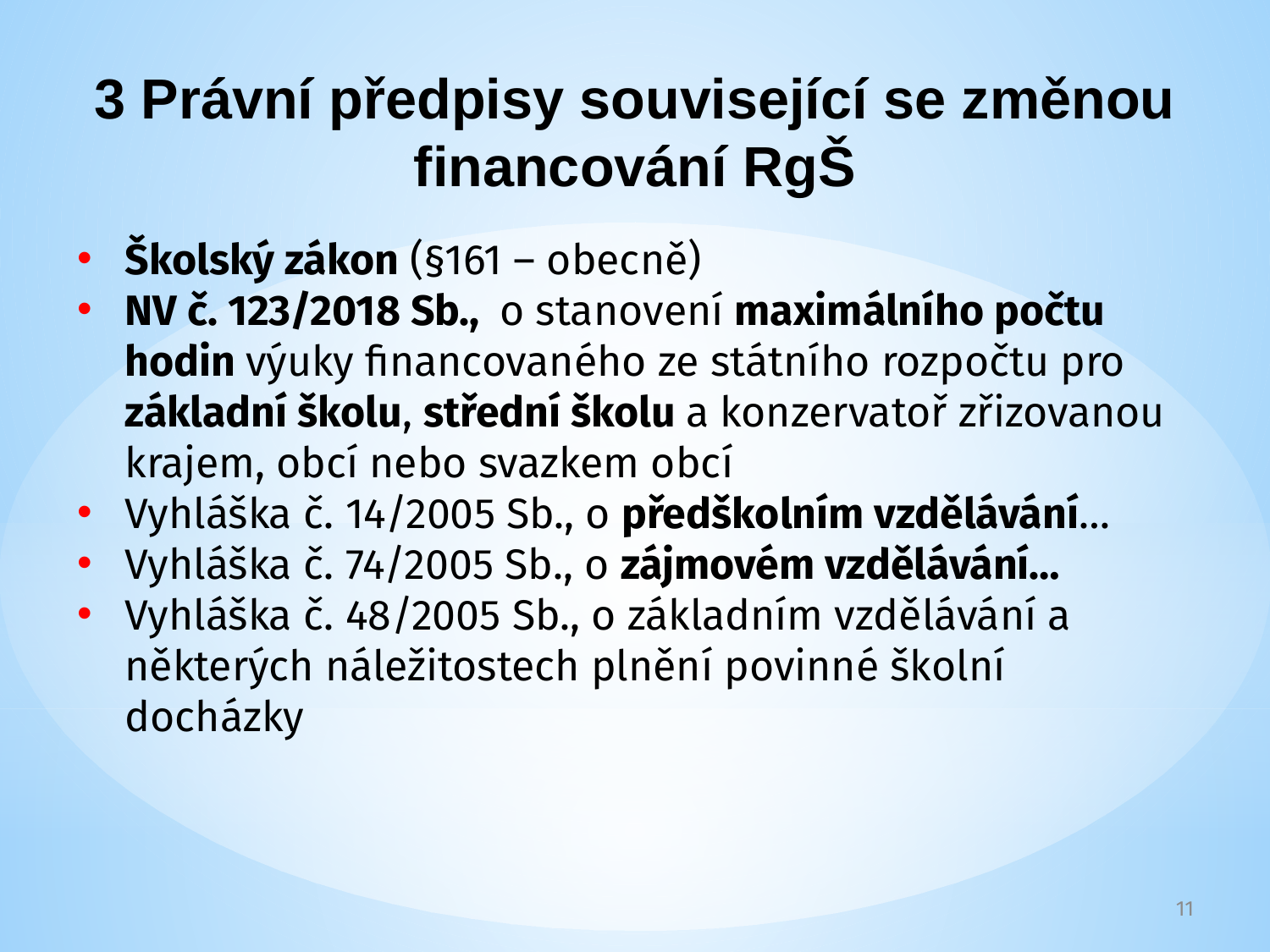

3 Právní předpisy související se změnou financování RgŠ
Školský zákon (§161 – obecně)
NV č. 123/2018 Sb.,  o stanovení maximálního počtu hodin výuky financovaného ze státního rozpočtu pro základní školu, střední školu a konzervatoř zřizovanou krajem, obcí nebo svazkem obcí
Vyhláška č. 14/2005 Sb., o předškolním vzdělávání…
Vyhláška č. 74/2005 Sb., o zájmovém vzdělávání…
Vyhláška č. 48/2005 Sb., o základním vzdělávání a některých náležitostech plnění povinné školní docházky

11